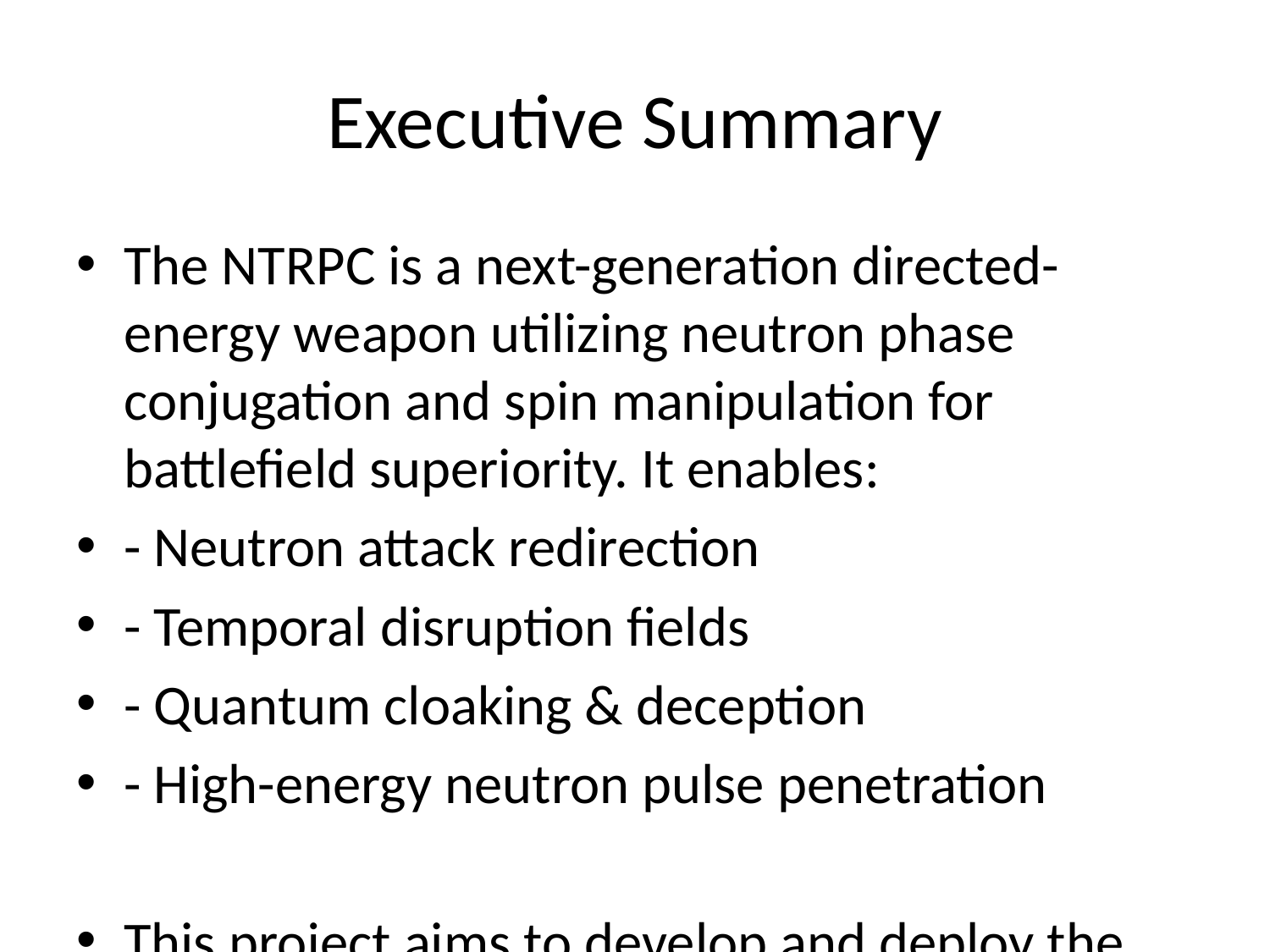

# Executive Summary
The NTRPC is a next-generation directed-energy weapon utilizing neutron phase conjugation and spin manipulation for battlefield superiority. It enables:
- Neutron attack redirection
- Temporal disruption fields
- Quantum cloaking & deception
- High-energy neutron pulse penetration

This project aims to develop and deploy the system over a 10-year cycle.